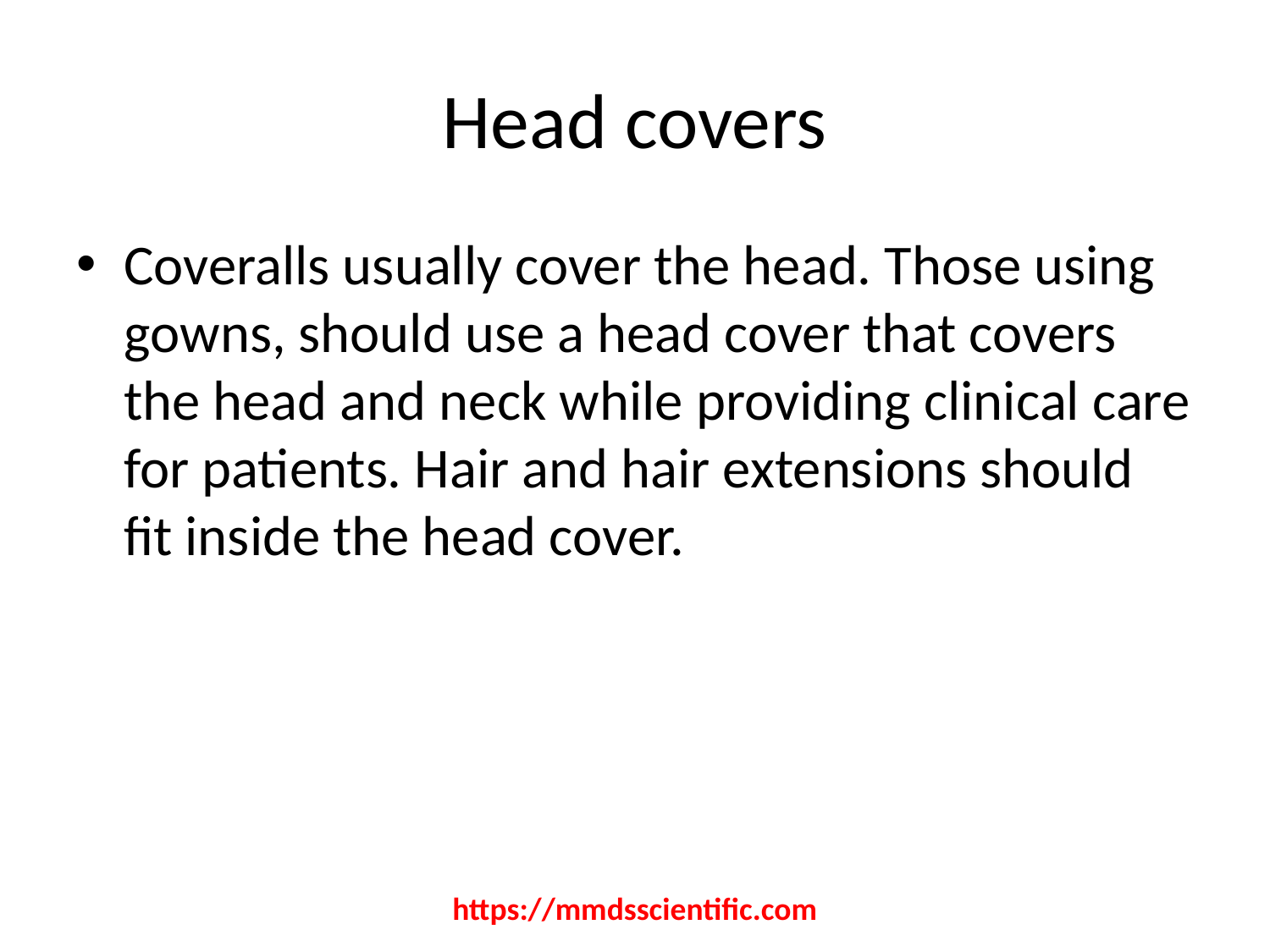

# Head covers
Coveralls usually cover the head. Those using gowns, should use a head cover that covers the head and neck while providing clinical care for patients. Hair and hair extensions should fit inside the head cover.
https://mmdsscientific.com